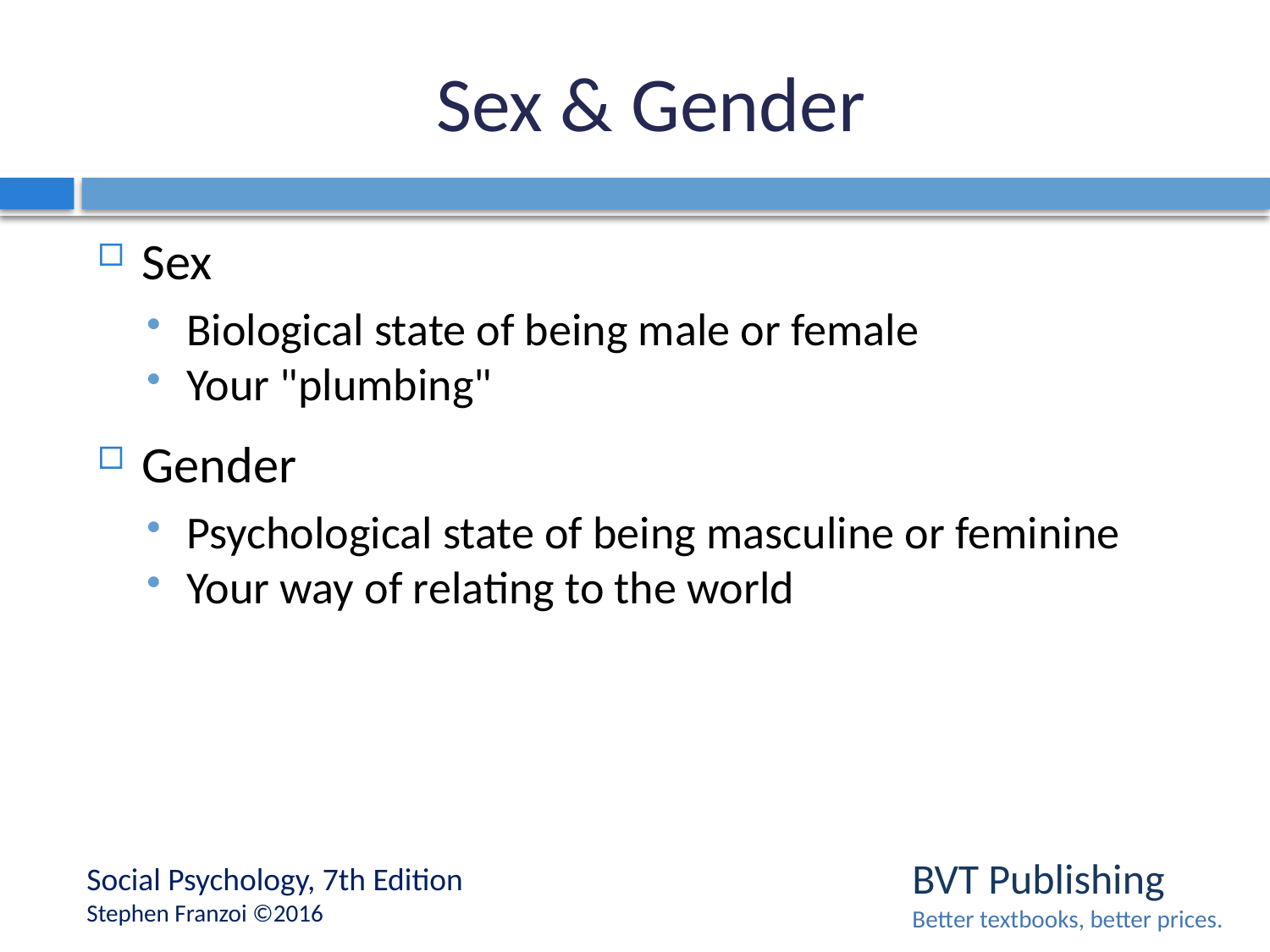

# Sex & Gender
Sex
Biological state of being male or female
Your "plumbing"
Gender
Psychological state of being masculine or feminine
Your way of relating to the world